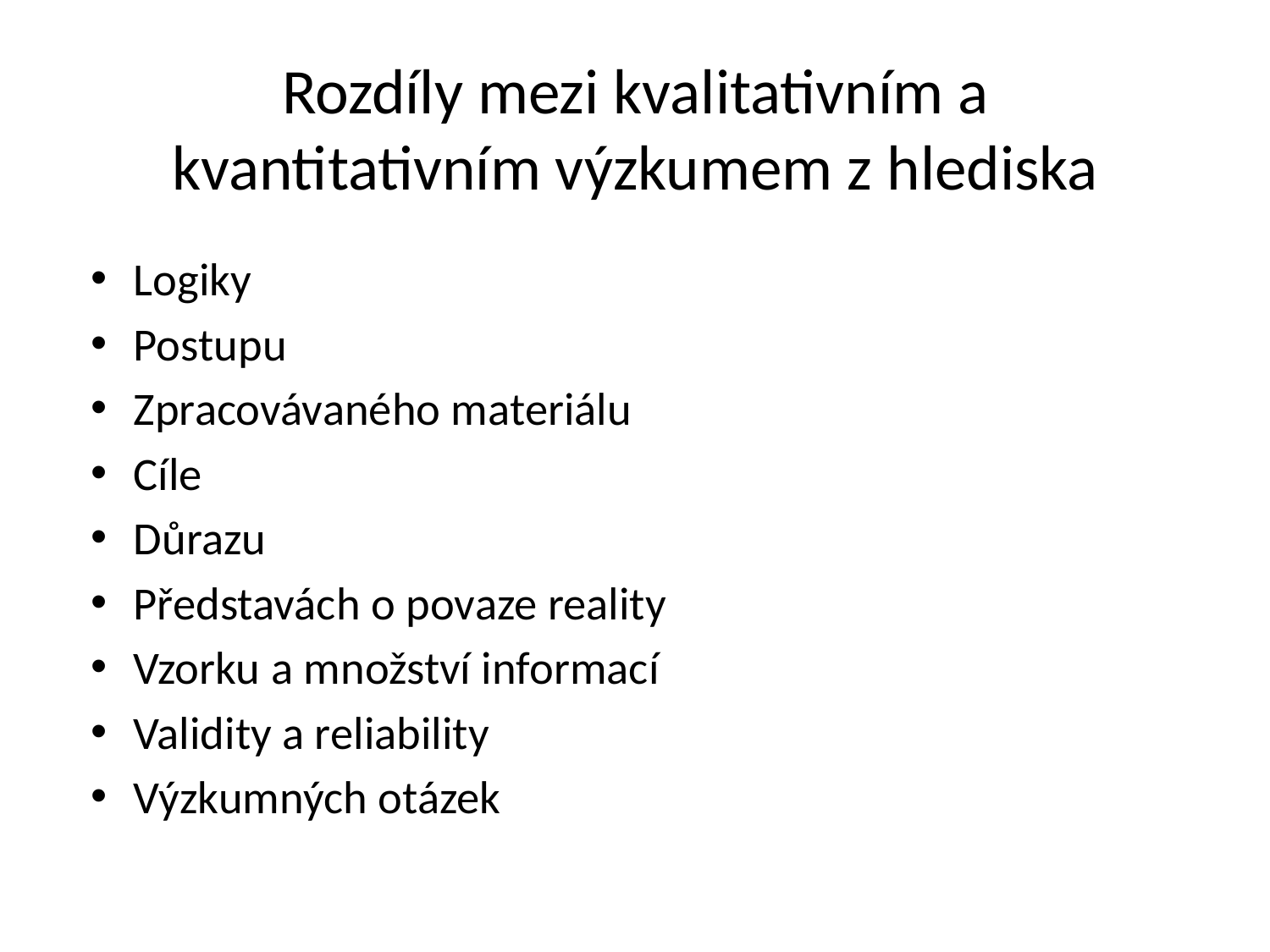

# Rozdíly mezi kvalitativním a kvantitativním výzkumem z hlediska
Logiky
Postupu
Zpracovávaného materiálu
Cíle
Důrazu
Představách o povaze reality
Vzorku a množství informací
Validity a reliability
Výzkumných otázek